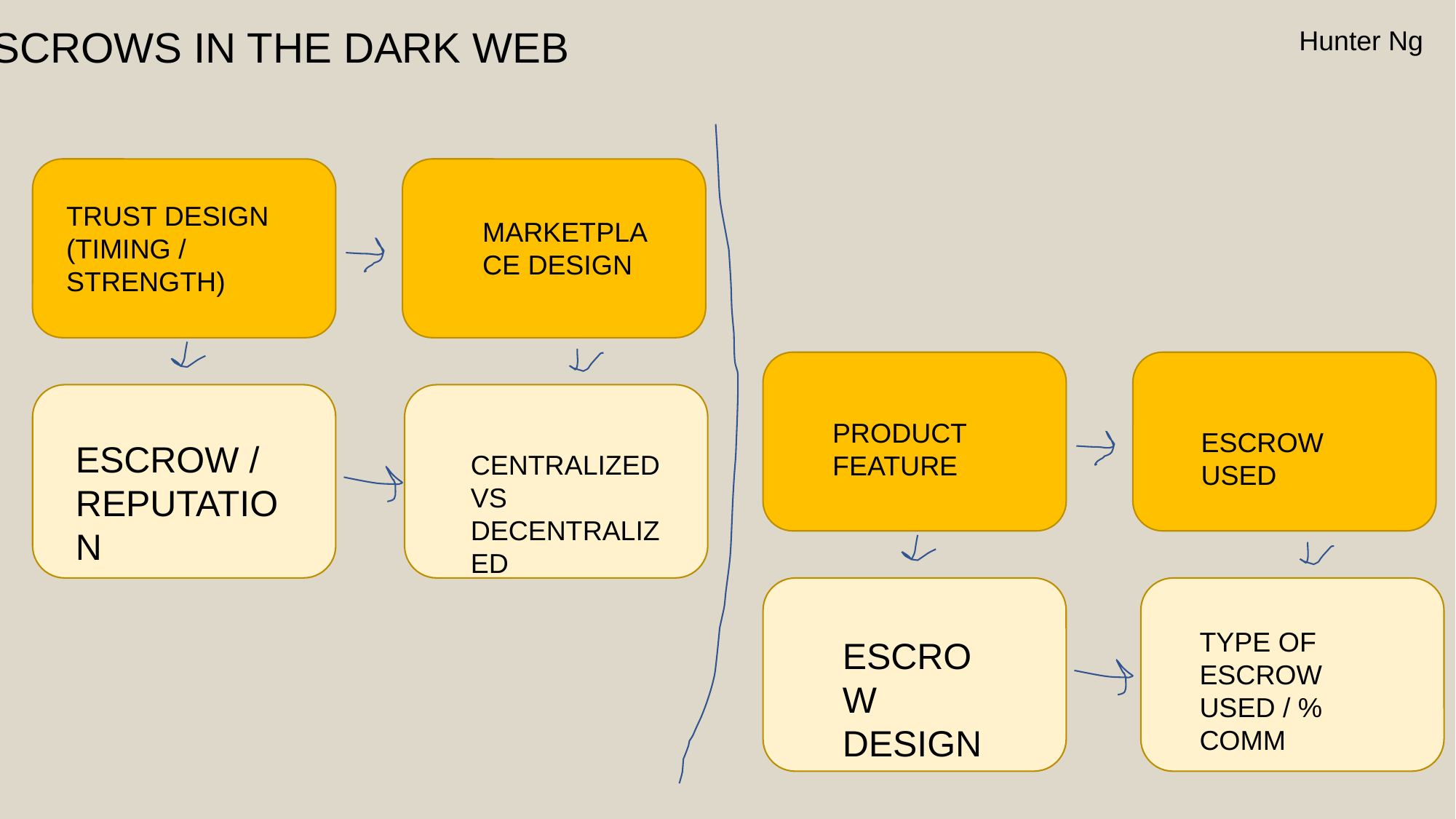

TRUST DESIGN
(TIMING / STRENGTH)
MARKETPLACE DESIGN

PRODUCT FEATURE
ESCROW USED
ESCROW /
REPUTATION

CENTRALIZED VS DECENTRALIZED

TYPE OF ESCROW USED / % COMM
ESCROW DESIGN